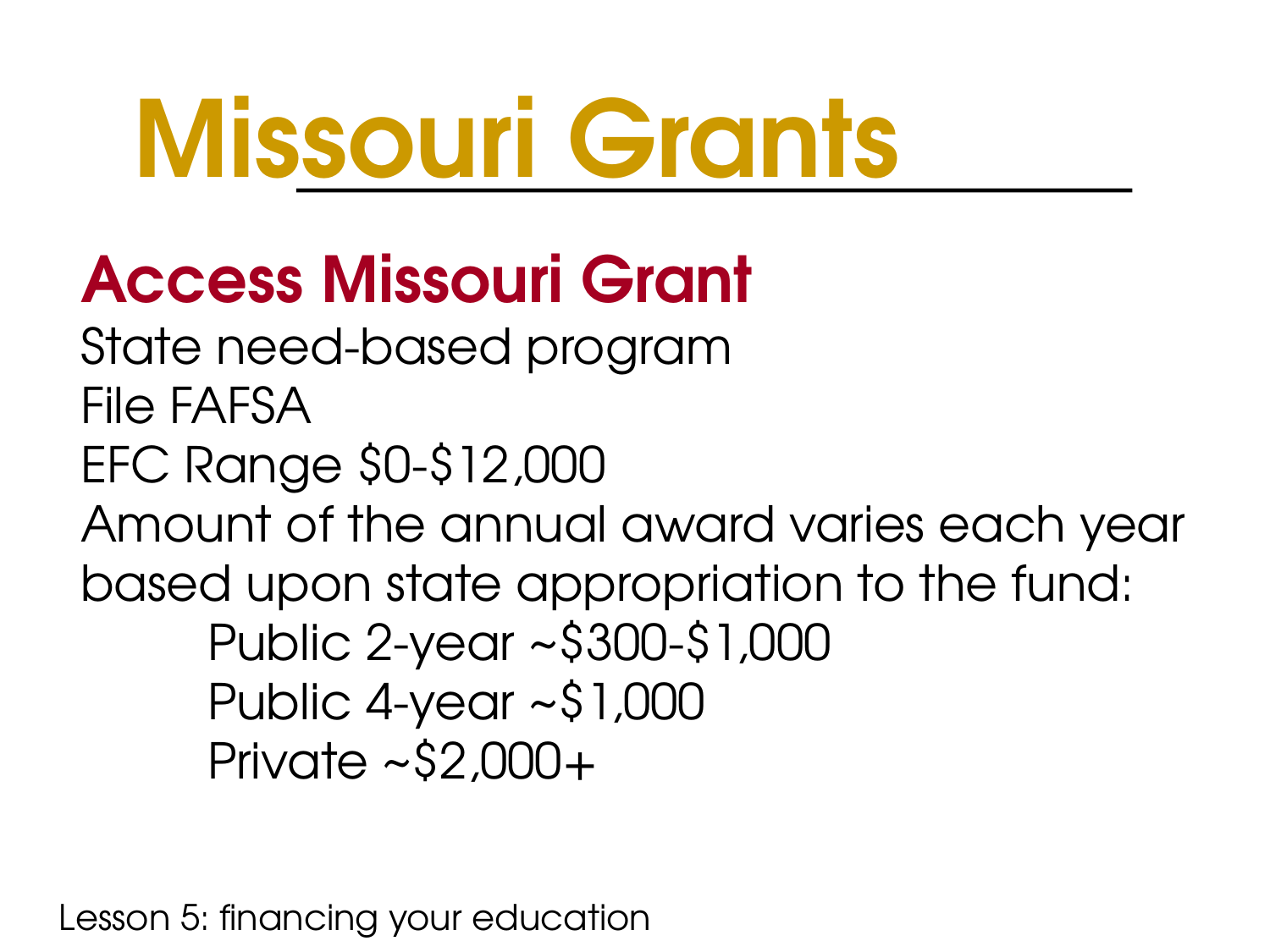

Missouri Grants

Access Missouri Grant
State need-based program
File FAFSA
EFC Range $0-$12,000
Amount of the annual award varies each year based upon state appropriation to the fund:
	Public 2-year ~$300-$1,000
	Public 4-year ~$1,000
	Private ~$2,000+
Lesson 5: financing your education